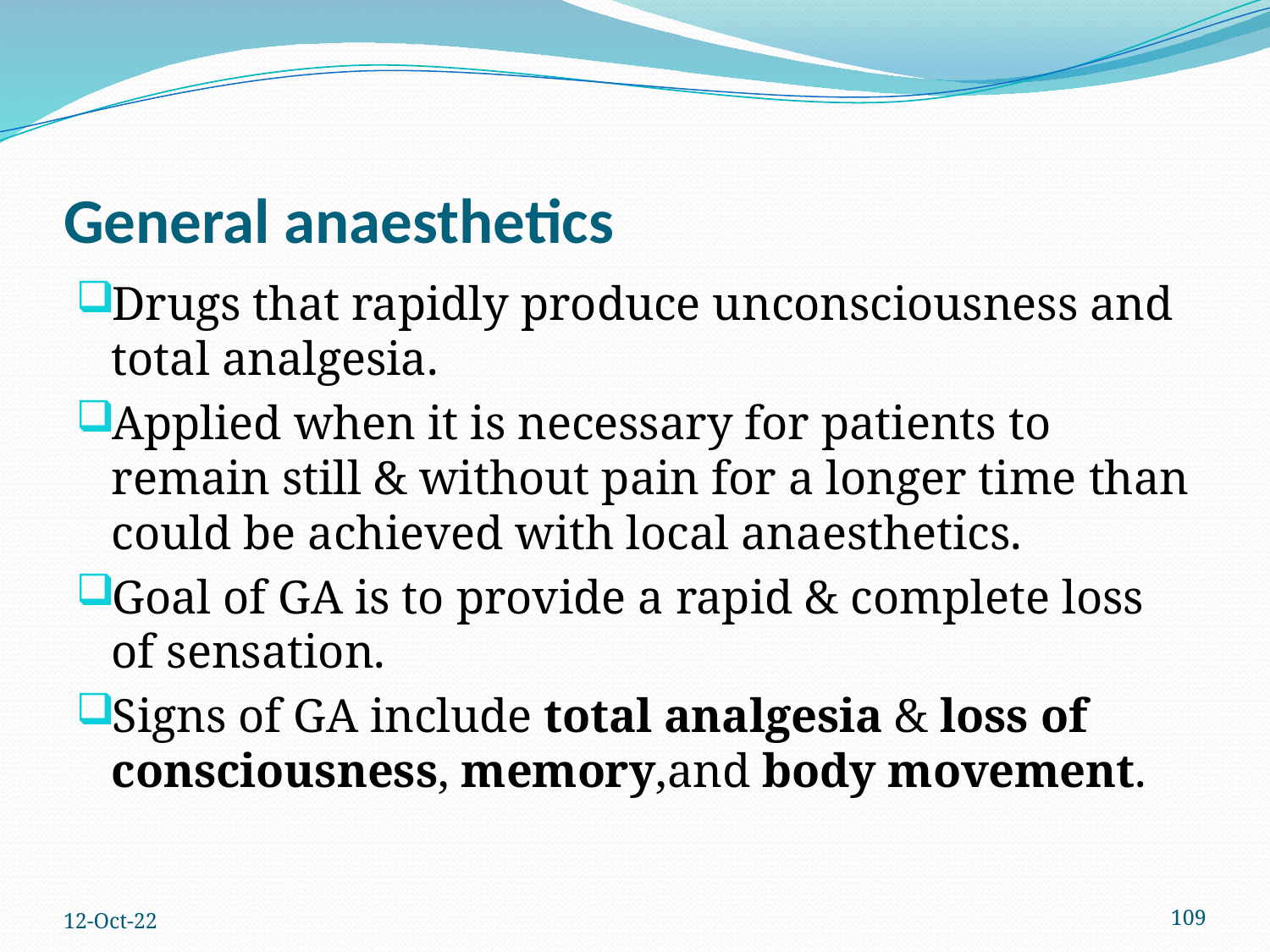

# General anaesthetics
Drugs that rapidly produce unconsciousness and total analgesia.
Applied when it is necessary for patients to remain still & without pain for a longer time than could be achieved with local anaesthetics.
Goal of GA is to provide a rapid & complete loss of sensation.
Signs of GA include total analgesia & loss of consciousness, memory,and body movement.

12-Oct-22
109